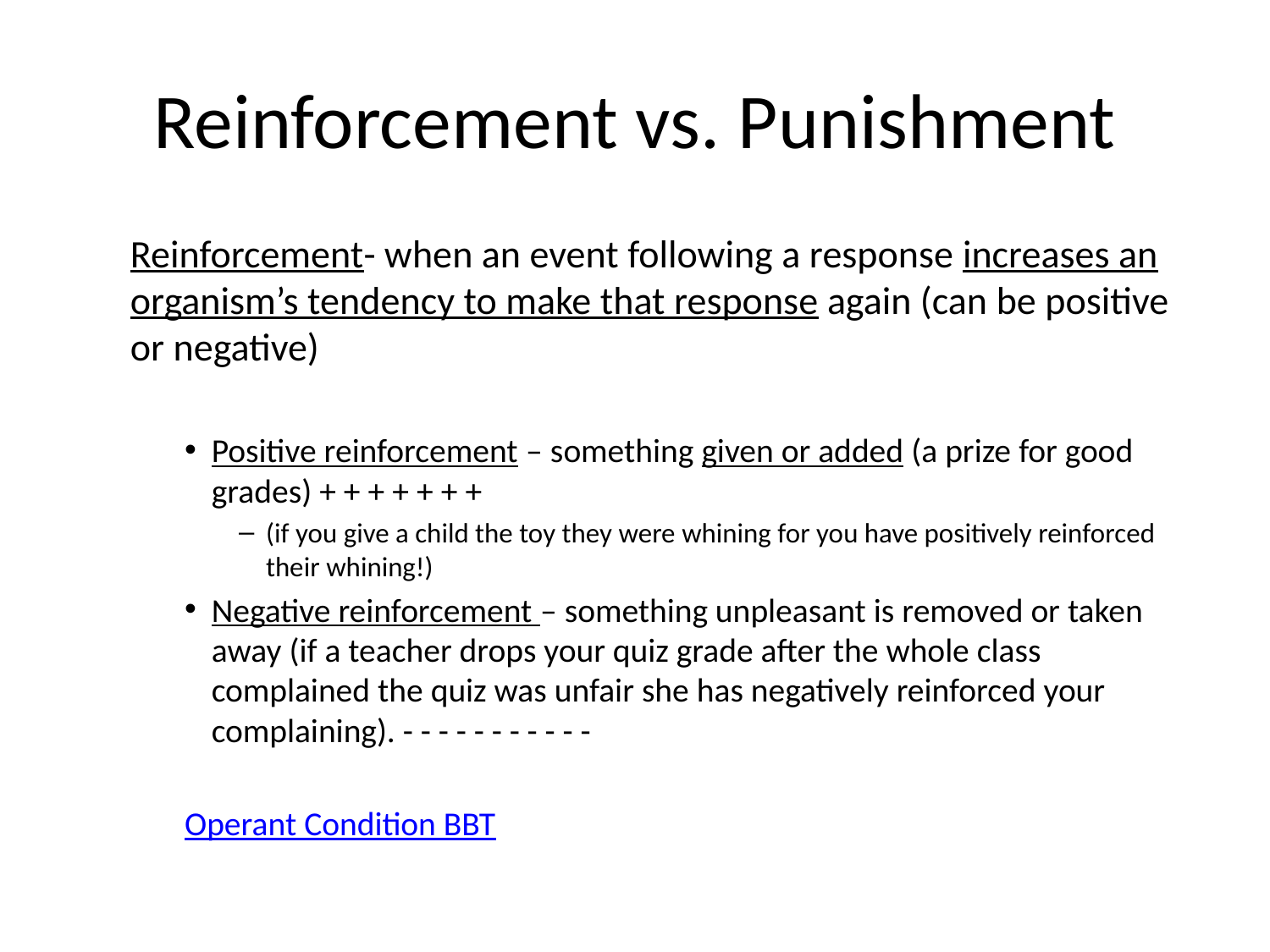

# Reinforcement vs. Punishment
Reinforcement- when an event following a response increases an organism’s tendency to make that response again (can be positive or negative)

Positive reinforcement – something given or added (a prize for good grades) + + + + + + +
(if you give a child the toy they were whining for you have positively reinforced their whining!)
Negative reinforcement – something unpleasant is removed or taken away (if a teacher drops your quiz grade after the whole class complained the quiz was unfair she has negatively reinforced your complaining). - - - - - - - - - - -

Operant Condition BBT